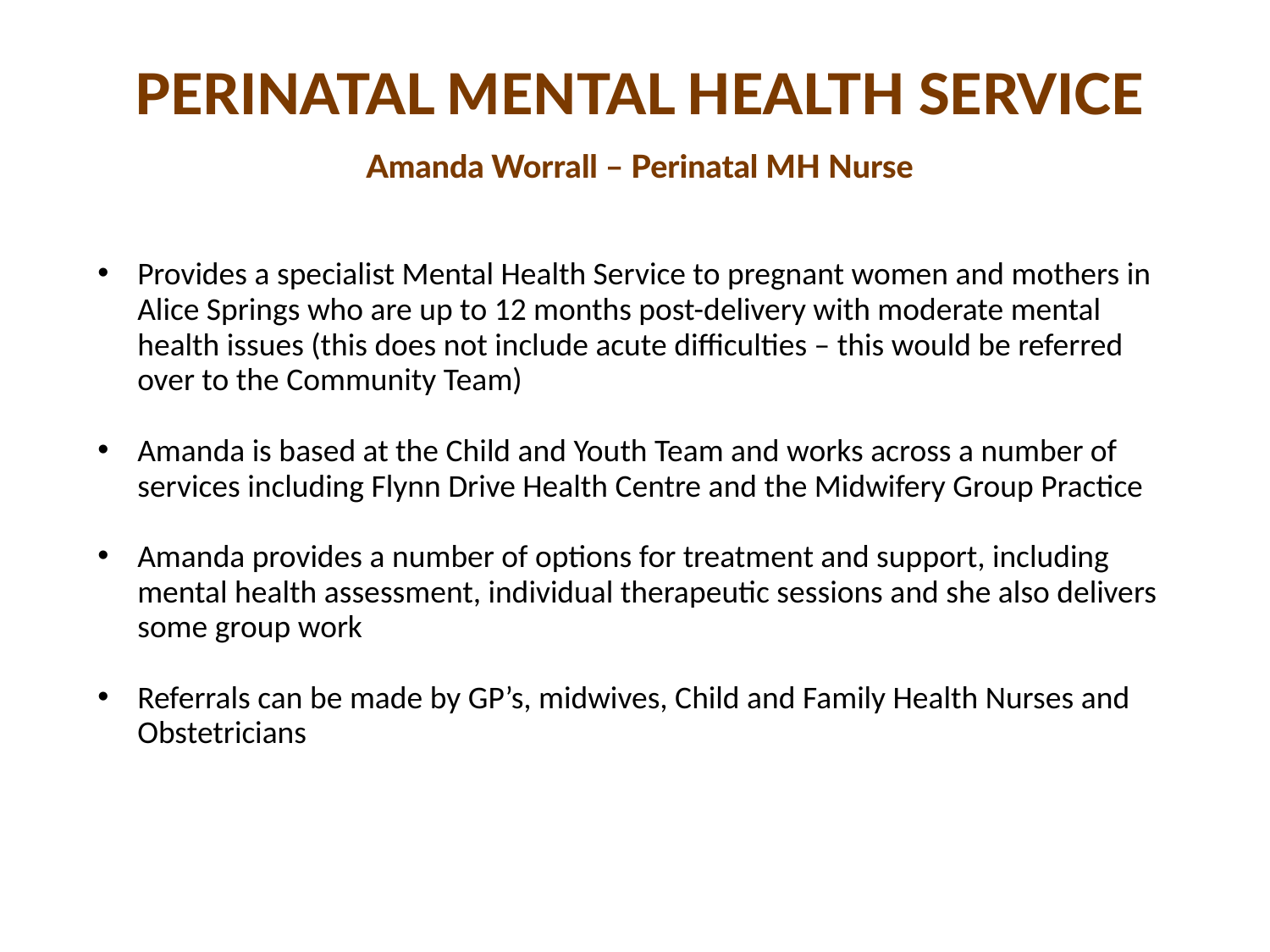

# PERINATAL MENTAL HEALTH SERVICE Amanda Worrall – Perinatal MH Nurse
Provides a specialist Mental Health Service to pregnant women and mothers in Alice Springs who are up to 12 months post-delivery with moderate mental health issues (this does not include acute difficulties – this would be referred over to the Community Team)

Amanda is based at the Child and Youth Team and works across a number of services including Flynn Drive Health Centre and the Midwifery Group Practice

Amanda provides a number of options for treatment and support, including mental health assessment, individual therapeutic sessions and she also delivers some group work

Referrals can be made by GP’s, midwives, Child and Family Health Nurses and Obstetricians